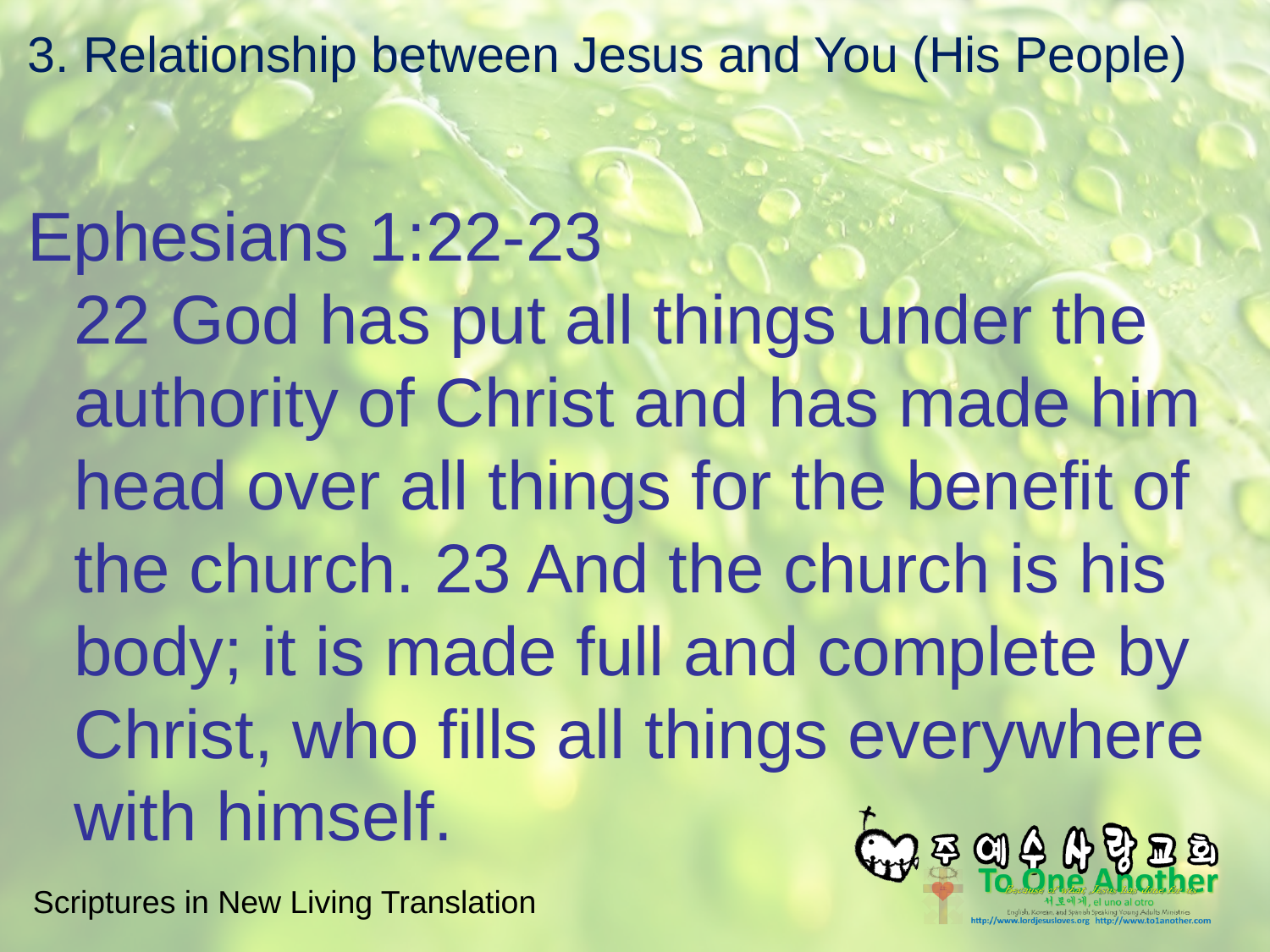

# 3. Relationship between Jesus and You (His People)
Ephesians 1:22-23
22 God has put all things under the authority of Christ and has made him head over all things for the benefit of the church. 23 And the church is his body; it is made full and complete by Christ, who fills all things everywhere with himself.